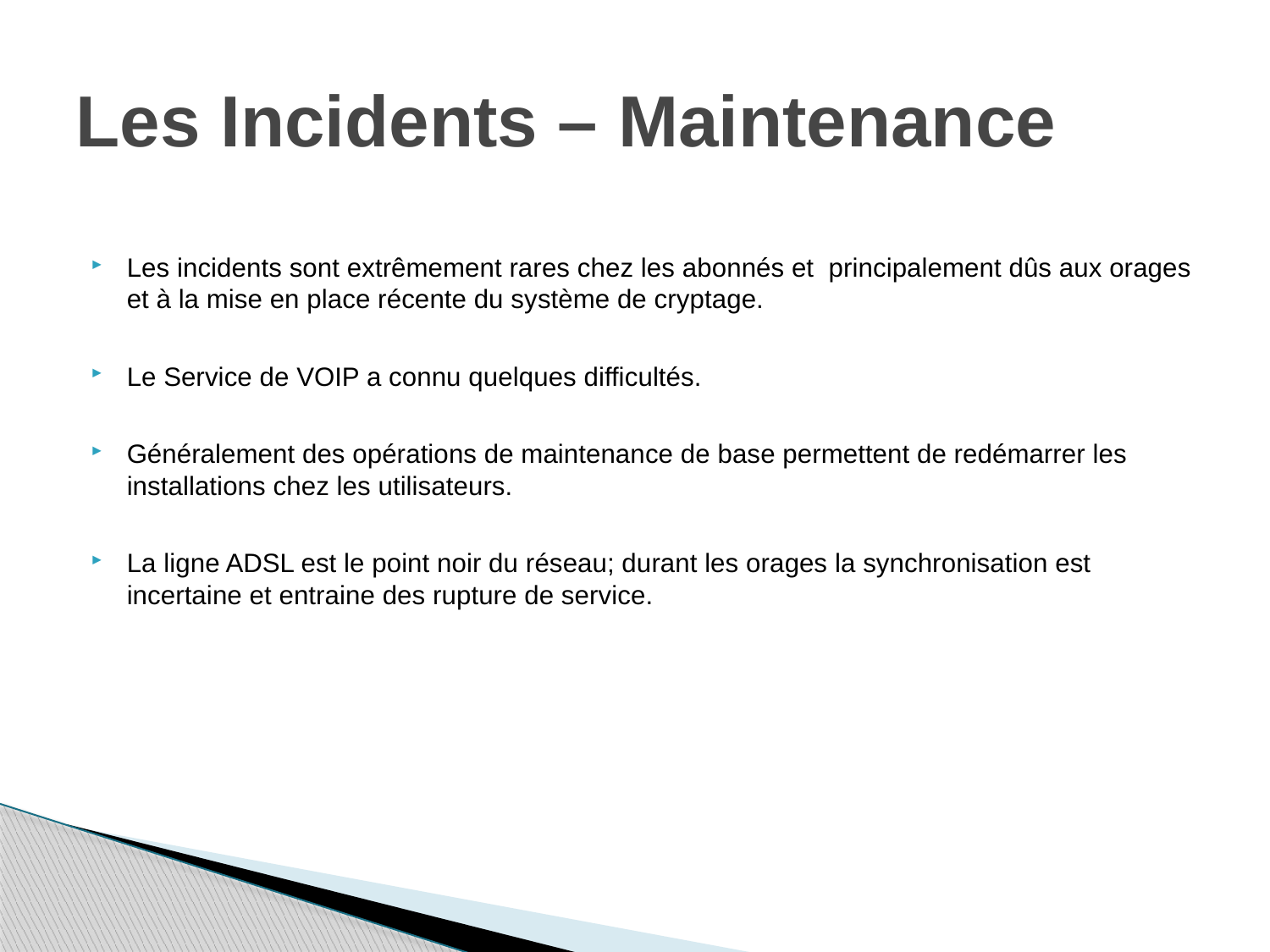

# Les Incidents – Maintenance

Les incidents sont extrêmement rares chez les abonnés et  principalement dûs aux orages et à la mise en place récente du système de cryptage.

Le Service de VOIP a connu quelques difficultés.

Généralement des opérations de maintenance de base permettent de redémarrer les installations chez les utilisateurs.

La ligne ADSL est le point noir du réseau; durant les orages la synchronisation est incertaine et entraine des rupture de service.